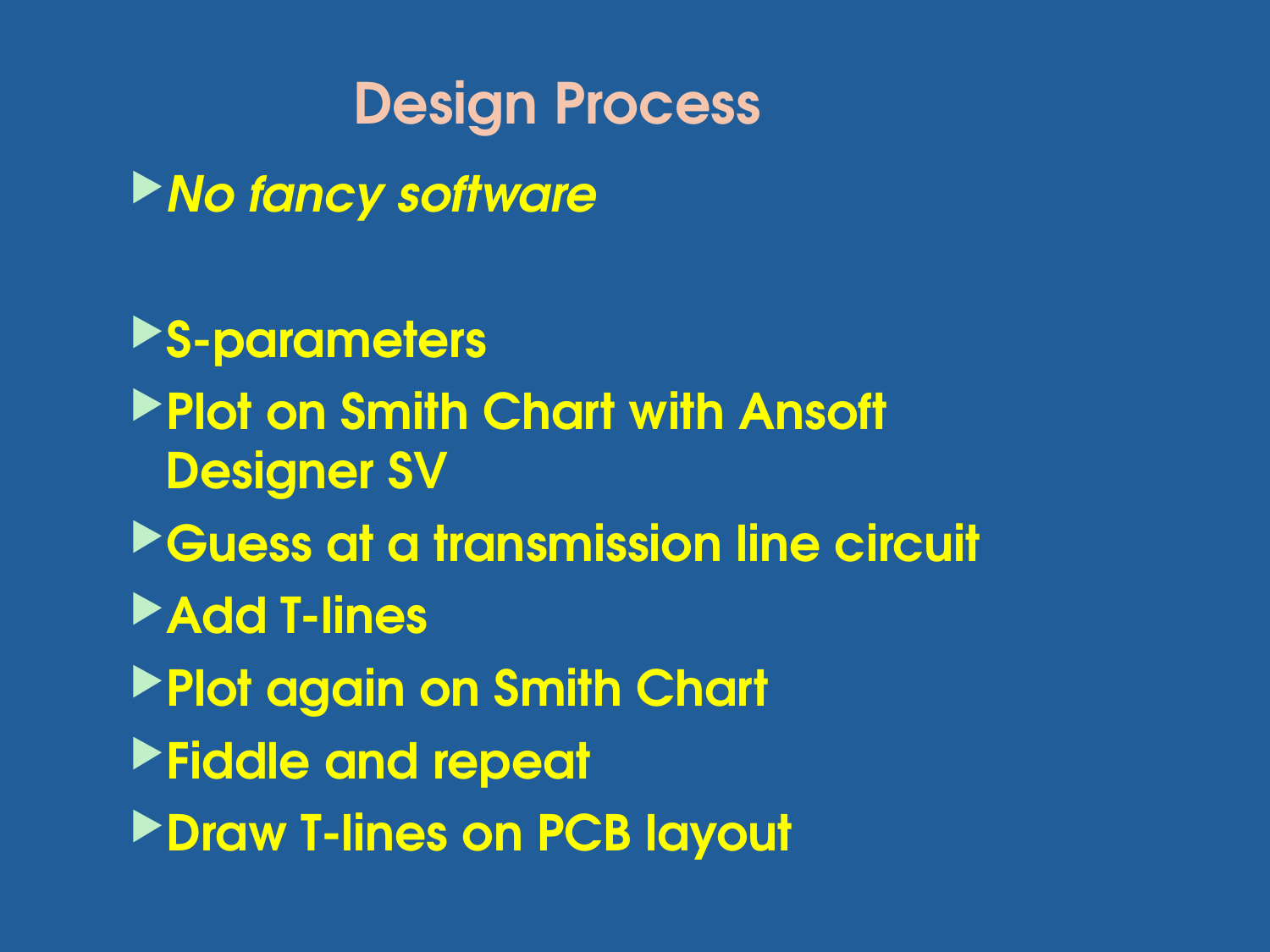

# Design Process
No fancy software

S-parameters
Plot on Smith Chart with Ansoft Designer SV
Guess at a transmission line circuit
Add T-lines
Plot again on Smith Chart
Fiddle and repeat
Draw T-lines on PCB layout